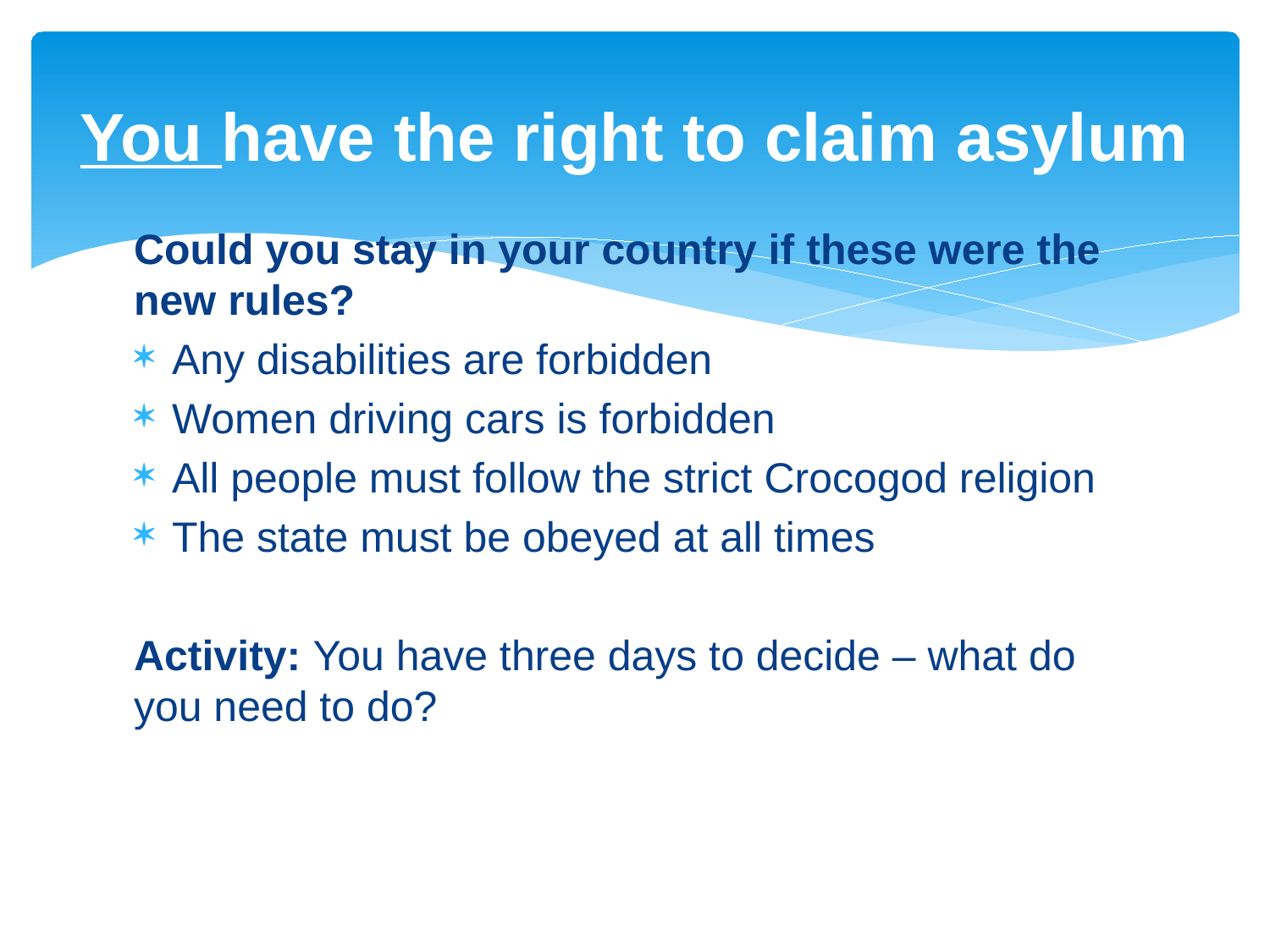

# You have the right to claim asylum
Could you stay in your country if these were the new rules?
Any disabilities are forbidden
Women driving cars is forbidden
All people must follow the strict Crocogod religion
The state must be obeyed at all times

Activity: You have three days to decide – what do you need to do?